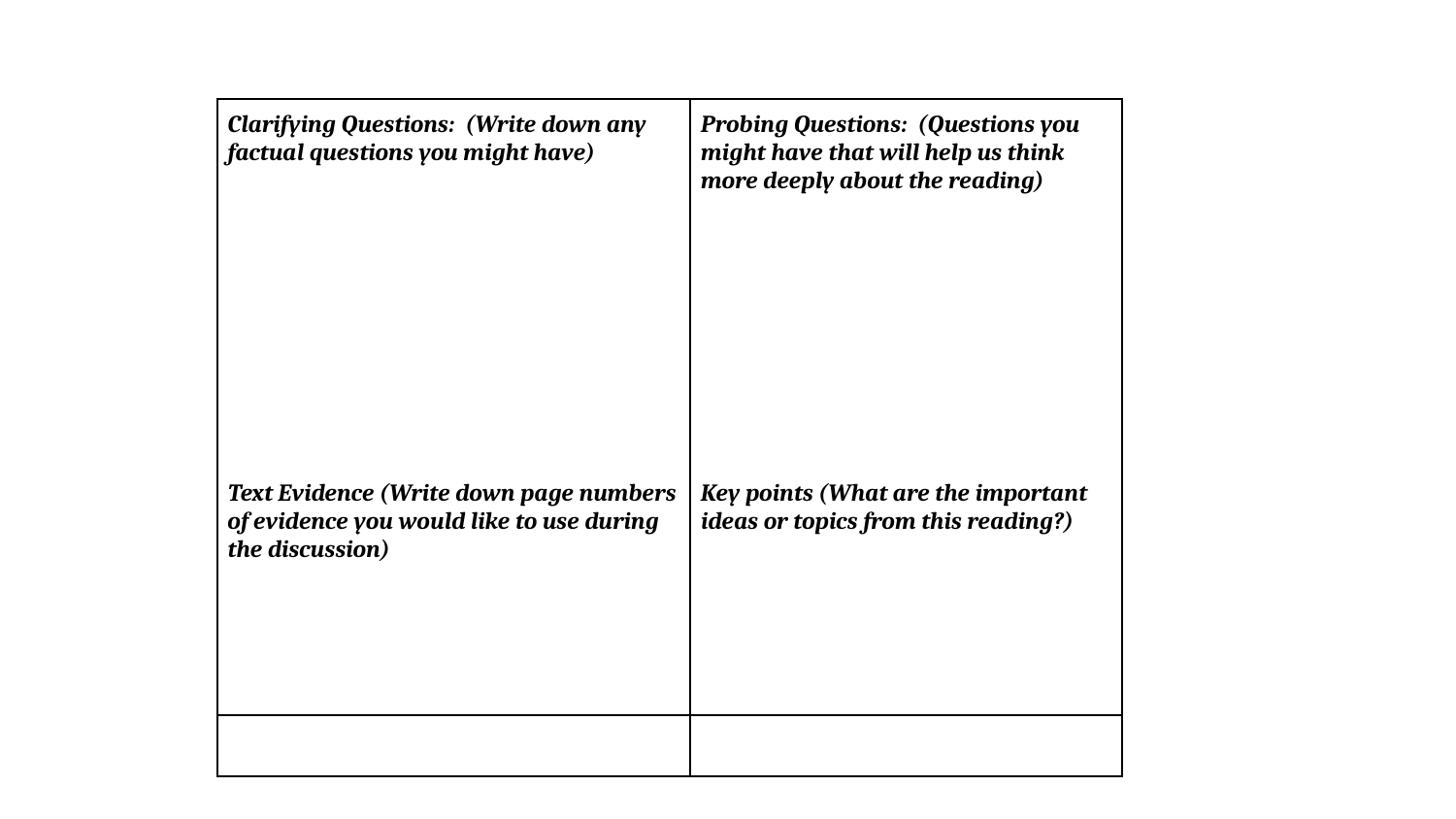

| Clarifying Questions: (Write down any factual questions you might have) Text Evidence (Write down page numbers of evidence you would like to use during the discussion) | Probing Questions: (Questions you might have that will help us think more deeply about the reading) Key points (What are the important ideas or topics from this reading?) |
| --- | --- |
|  |  |